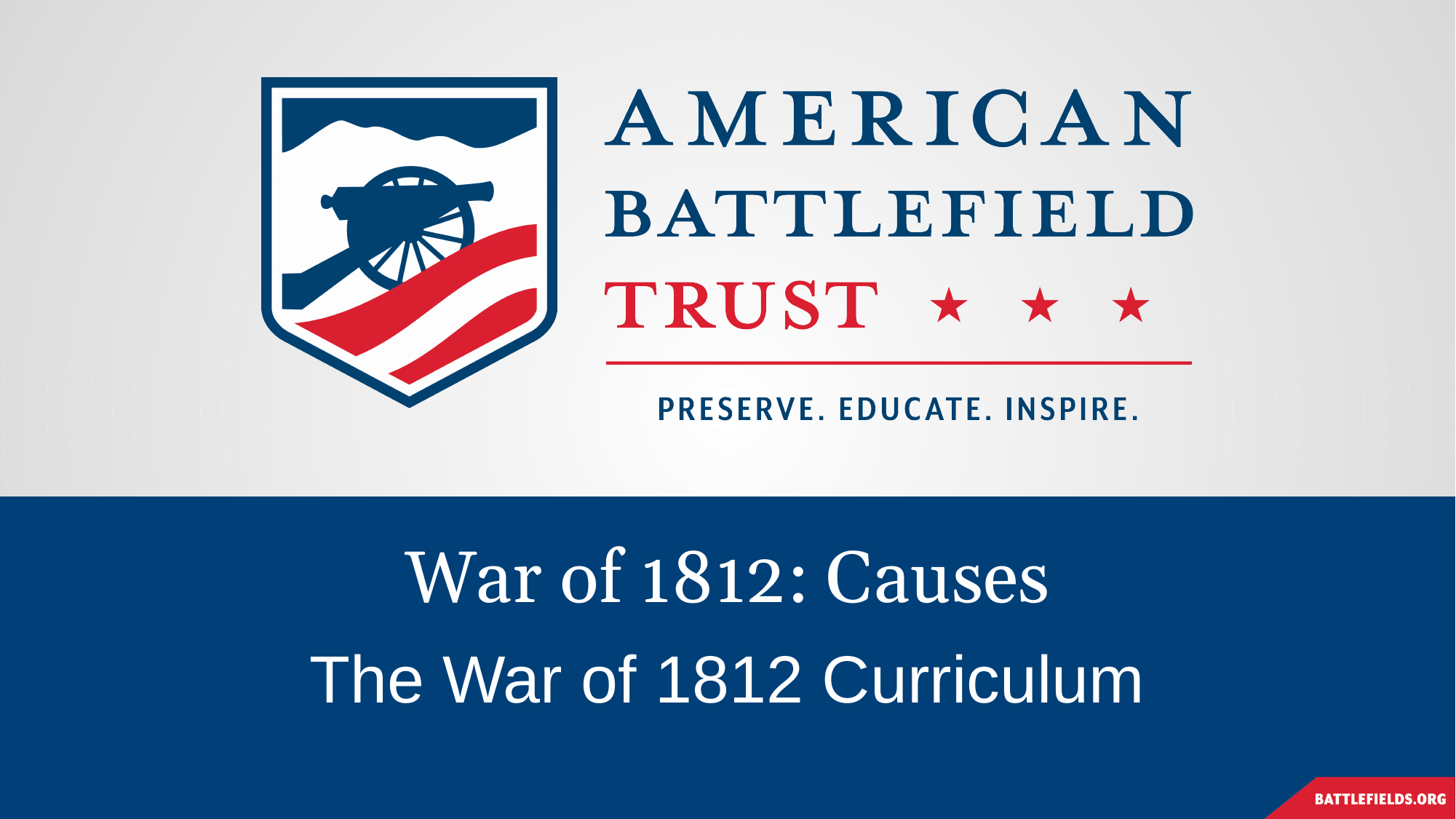

# War of 1812: Causes
The War of 1812 Curriculum